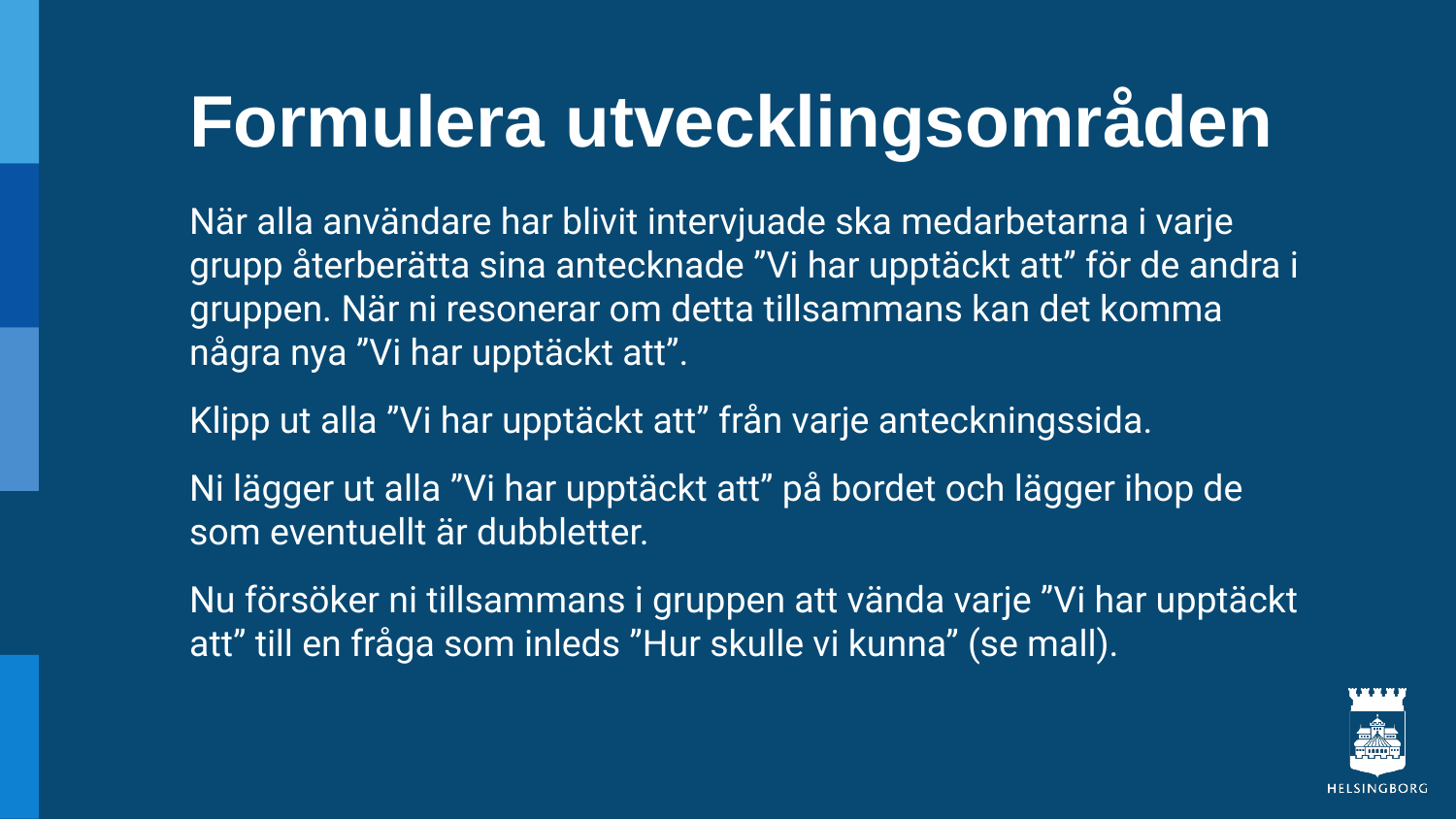

# Formulera utvecklingsområden
När alla användare har blivit intervjuade ska medarbetarna i varje grupp återberätta sina antecknade ”Vi har upptäckt att” för de andra i gruppen. När ni resonerar om detta tillsammans kan det komma några nya ”Vi har upptäckt att”.
Klipp ut alla ”Vi har upptäckt att” från varje anteckningssida.
Ni lägger ut alla ”Vi har upptäckt att” på bordet och lägger ihop de som eventuellt är dubbletter.
Nu försöker ni tillsammans i gruppen att vända varje ”Vi har upptäckt att” till en fråga som inleds ”Hur skulle vi kunna” (se mall).